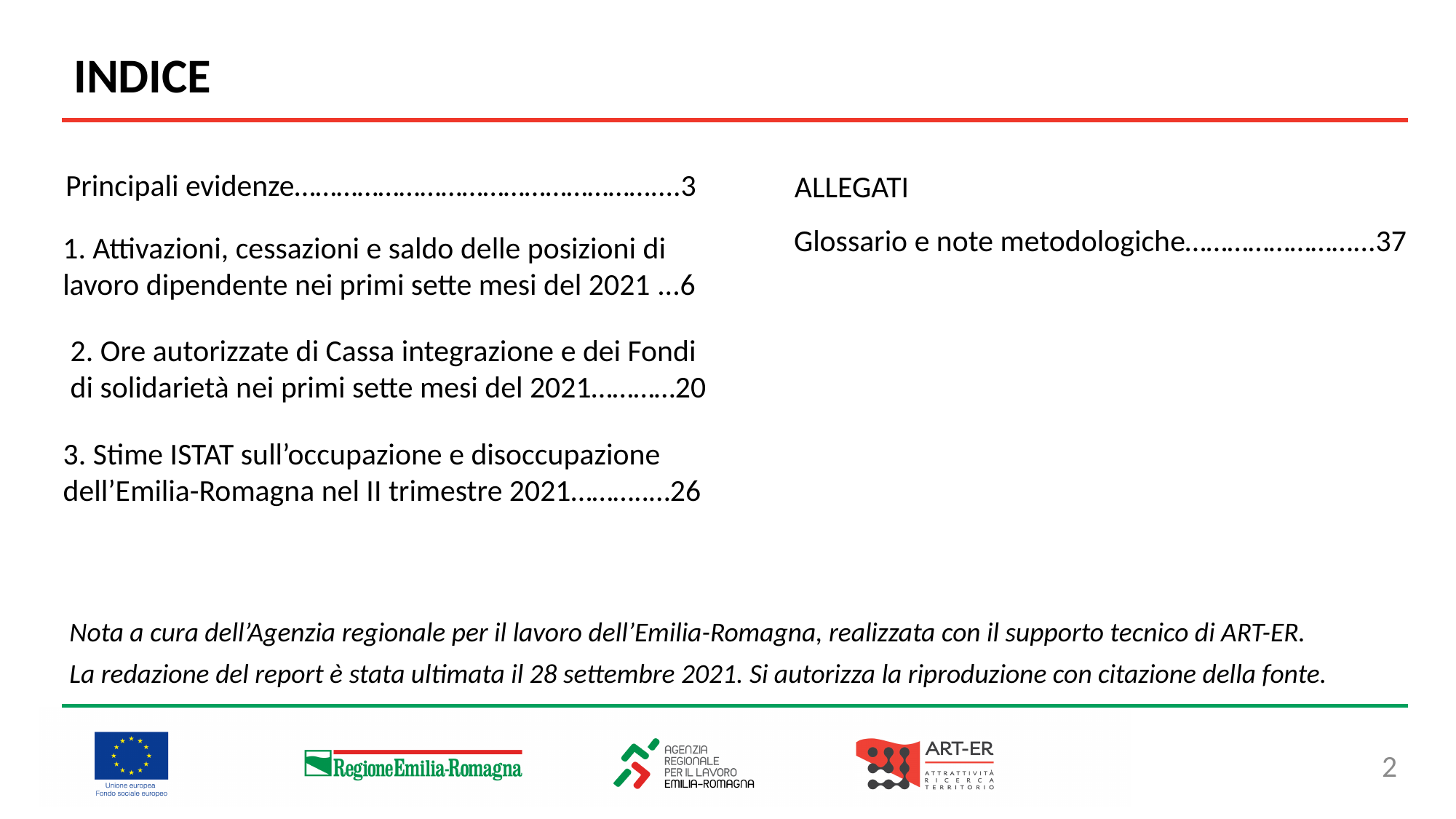

INDICE
Principali evidenze……………………………………………....3
ALLEGATI
Glossario e note metodologiche……………………...37
1. Attivazioni, cessazioni e saldo delle posizioni di
lavoro dipendente nei primi sette mesi del 2021 ...6
2. Ore autorizzate di Cassa integrazione e dei Fondi
di solidarietà nei primi sette mesi del 2021…………20
3. Stime ISTAT sull’occupazione e disoccupazione dell’Emilia-Romagna nel II trimestre 2021………..…26
Nota a cura dell’Agenzia regionale per il lavoro dell’Emilia-Romagna, realizzata con il supporto tecnico di ART-ER.
La redazione del report è stata ultimata il 28 settembre 2021. Si autorizza la riproduzione con citazione della fonte.
2